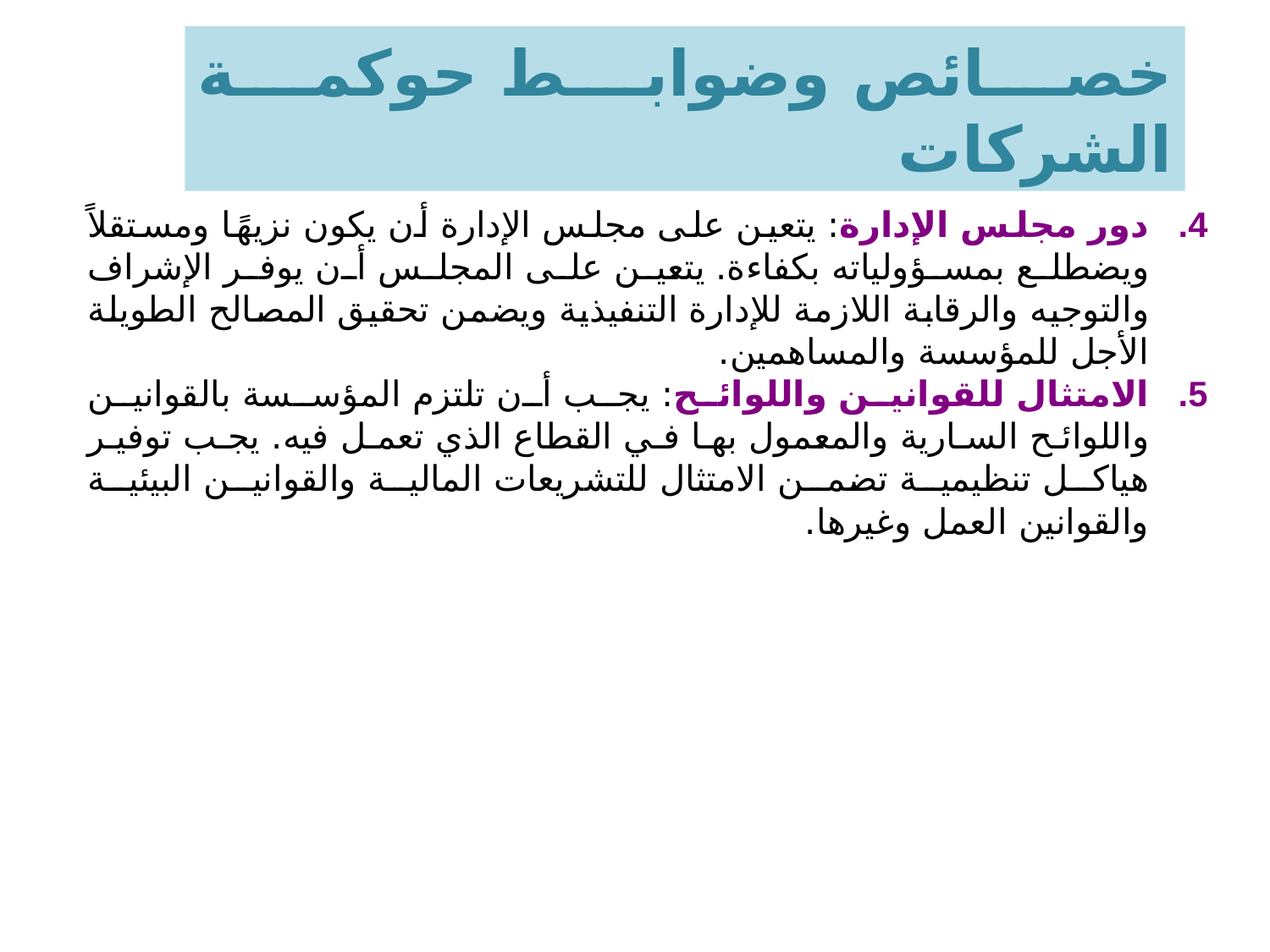

خصائص وضوابط حوكمة الشركات
دور مجلس الإدارة: يتعين على مجلس الإدارة أن يكون نزيهًا ومستقلاً ويضطلع بمسؤولياته بكفاءة. يتعين على المجلس أن يوفر الإشراف والتوجيه والرقابة اللازمة للإدارة التنفيذية ويضمن تحقيق المصالح الطويلة الأجل للمؤسسة والمساهمين.
الامتثال للقوانين واللوائح: يجب أن تلتزم المؤسسة بالقوانين واللوائح السارية والمعمول بها في القطاع الذي تعمل فيه. يجب توفير هياكل تنظيمية تضمن الامتثال للتشريعات المالية والقوانين البيئية والقوانين العمل وغيرها.